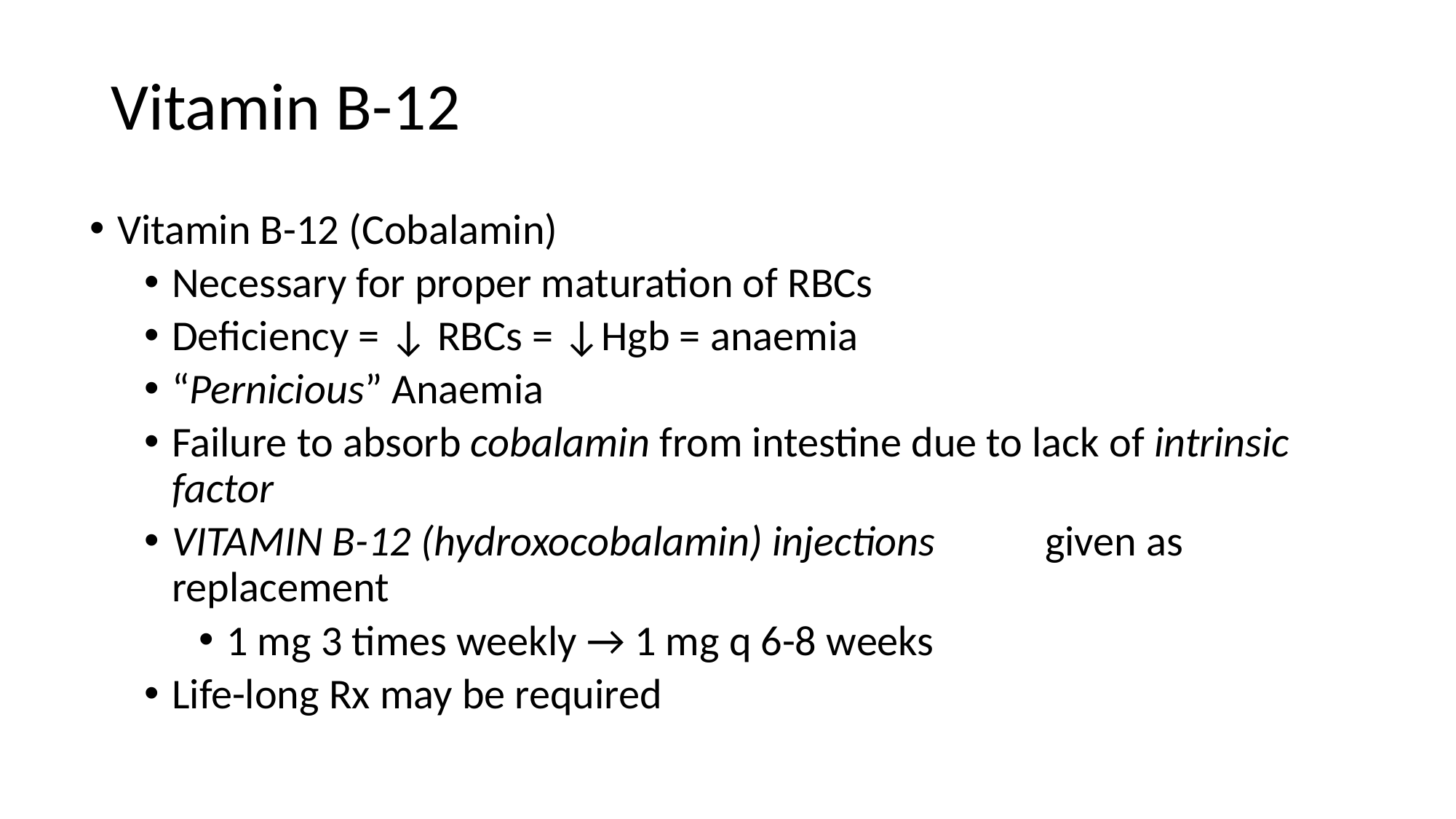

# Vitamin B-12
Vitamin B-12 (Cobalamin)
Necessary for proper maturation of RBCs
Deficiency = ↓ RBCs = ↓Hgb = anaemia
“Pernicious” Anaemia
Failure to absorb cobalamin from intestine due to lack of intrinsic factor
VITAMIN B-12 (hydroxocobalamin) injections 	given as replacement
1 mg 3 times weekly → 1 mg q 6-8 weeks
Life-long Rx may be required